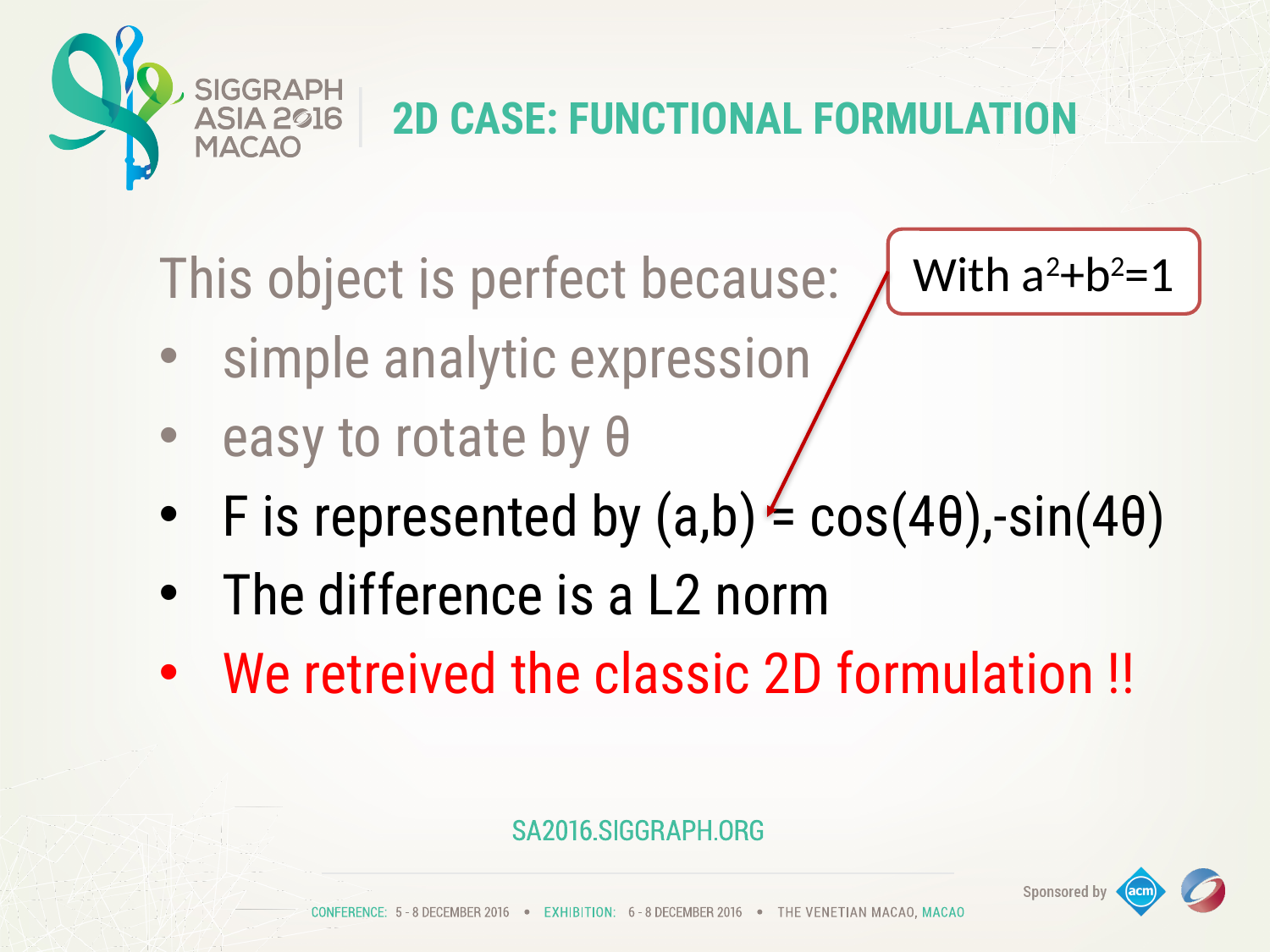

# 2D case: functional formulation
With a2+b2=1
This object is perfect because:
simple analytic expression
easy to rotate by θ
F is represented by (a,b) = cos(4θ),-sin(4θ)
The difference is a L2 norm
We retreived the classic 2D formulation !!